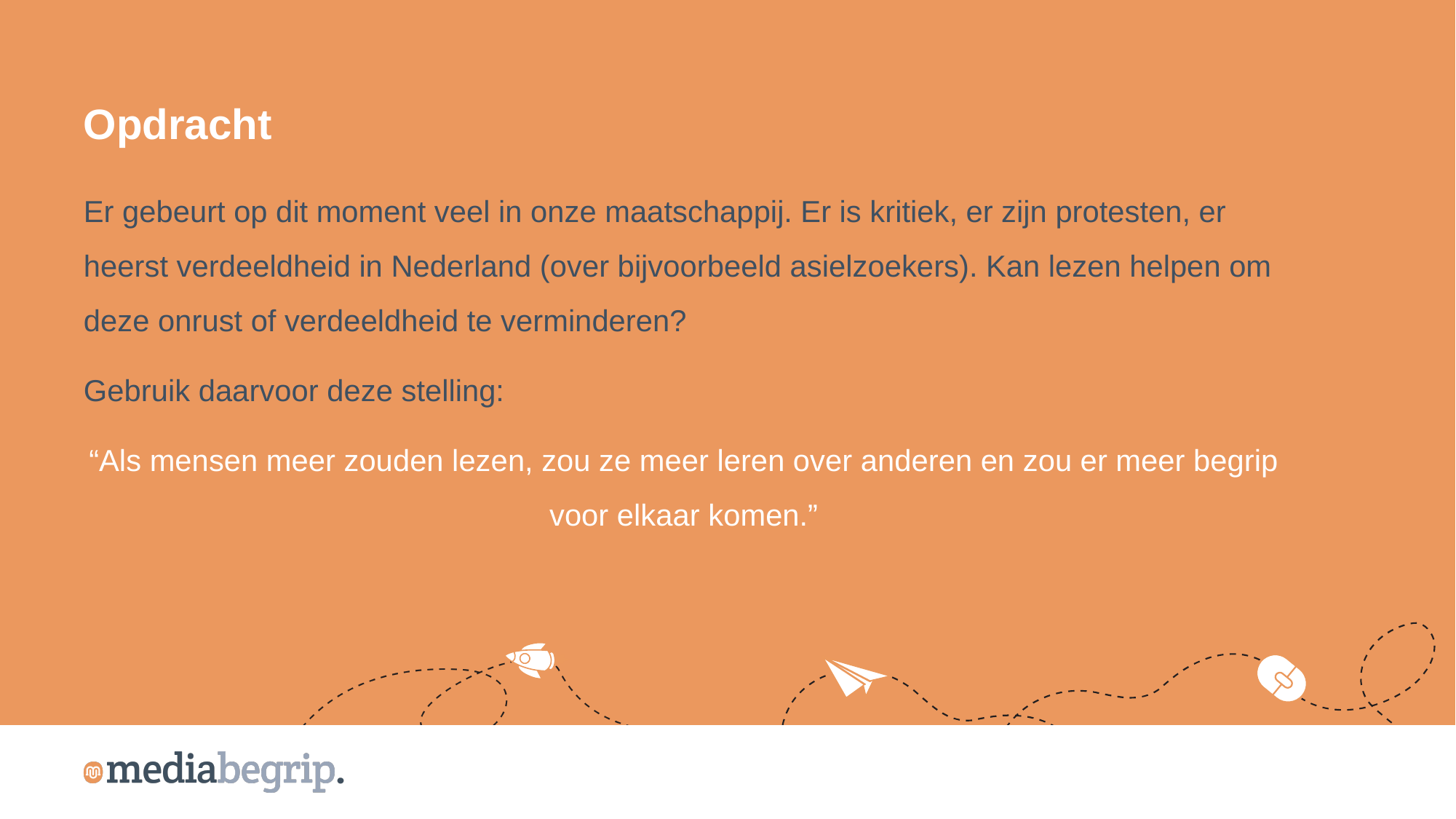

Opdracht
Er gebeurt op dit moment veel in onze maatschappij. Er is kritiek, er zijn protesten, er heerst verdeeldheid in Nederland (over bijvoorbeeld asielzoekers). Kan lezen helpen om deze onrust of verdeeldheid te verminderen?
Gebruik daarvoor deze stelling:
“Als mensen meer zouden lezen, zou ze meer leren over anderen en zou er meer begrip voor elkaar komen.”